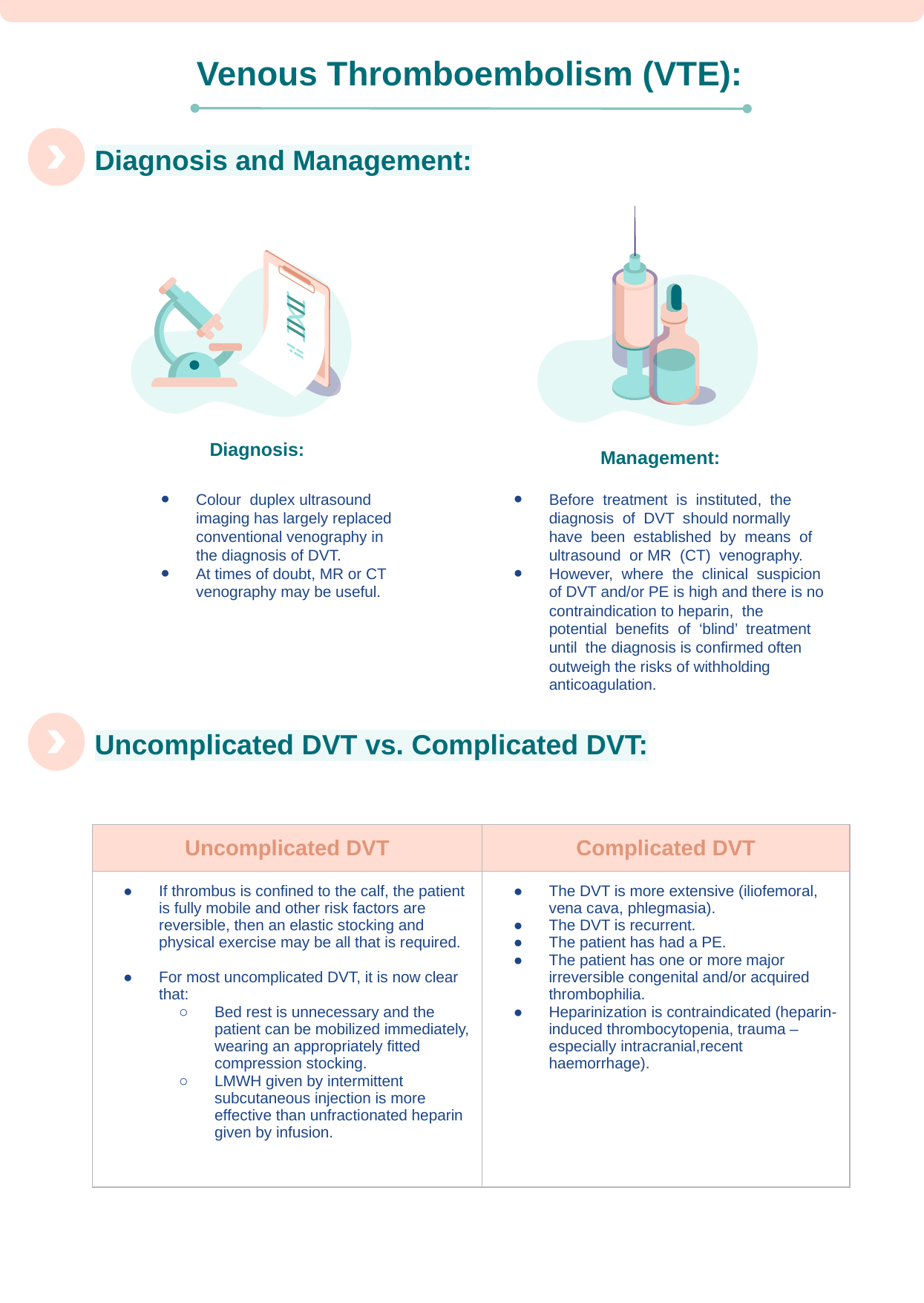

Venous Thromboembolism (VTE):

Diagnosis and Management:

Diagnosis:
Management:
Colour  duplex ultrasound imaging has largely replaced conventional venography in the diagnosis of DVT.
At times of doubt, MR or CT venography may be useful.
Before  treatment  is  instituted,  the  diagnosis  of  DVT  should normally  have  been  established  by  means  of  ultrasound  or MR  (CT)  venography.
However,  where  the  clinical  suspicion of DVT and/or PE is high and there is no contraindication to heparin,  the  potential  benefits  of  ‘blind’  treatment  until  the diagnosis is confirmed often outweigh the risks of withholding anticoagulation.

Uncomplicated DVT vs. Complicated DVT:
| Uncomplicated DVT | Complicated DVT |
| --- | --- |
| If thrombus is confined to the calf, the patient is fully mobile and other risk factors are reversible, then an elastic stocking and physical exercise may be all that is required. For most uncomplicated DVT, it is now clear that: Bed rest is unnecessary and the patient can be mobilized immediately, wearing an appropriately fitted compression stocking. LMWH given by intermittent subcutaneous injection is more effective than unfractionated heparin given by infusion. | The DVT is more extensive (iliofemoral, vena cava, phlegmasia). The DVT is recurrent. The patient has had a PE. The patient has one or more major irreversible congenital and/or acquired thrombophilia. Heparinization is contraindicated (heparin-induced thrombocytopenia, trauma – especially intracranial,recent haemorrhage). |